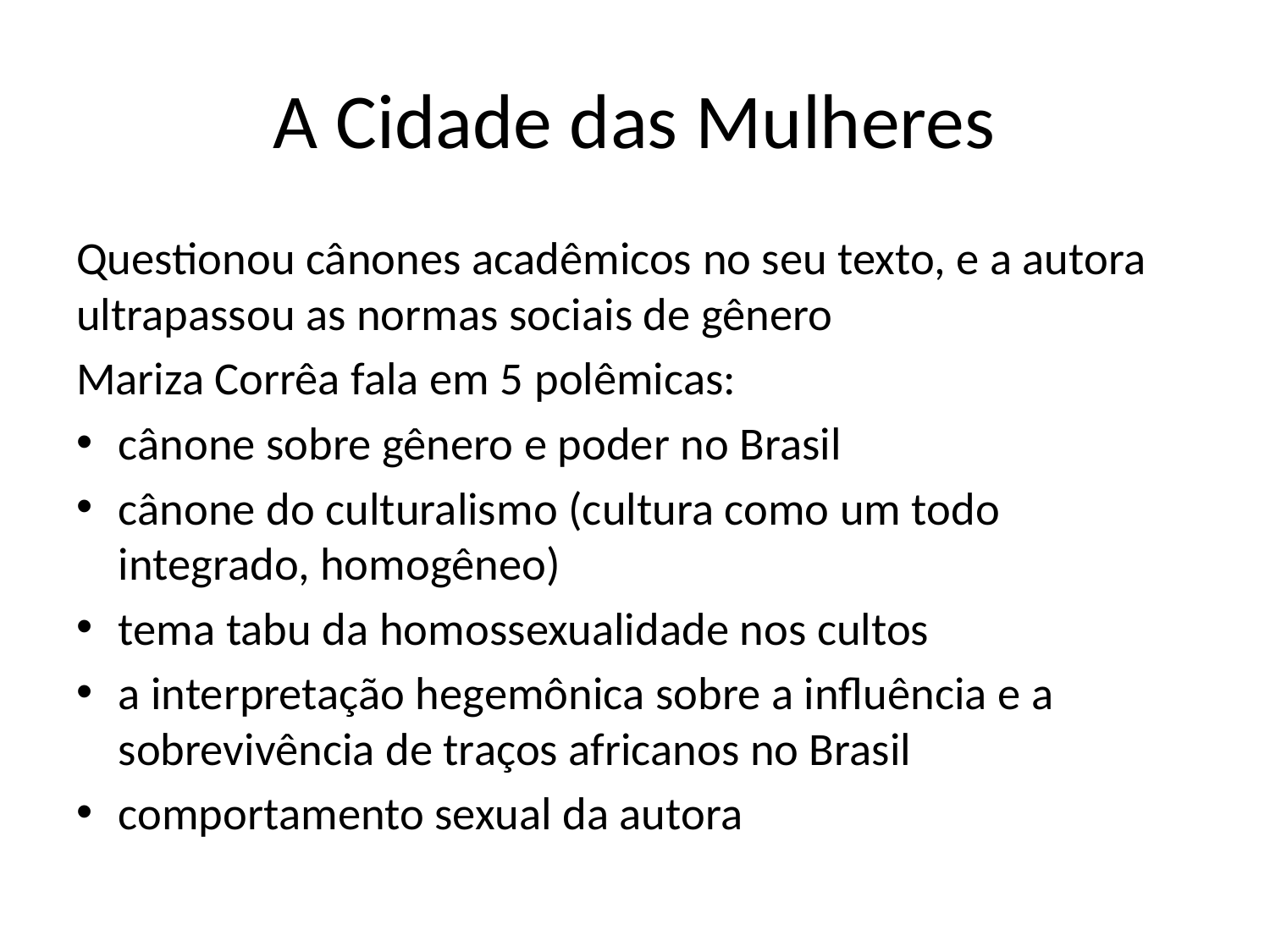

# A Cidade das Mulheres
Questionou cânones acadêmicos no seu texto, e a autora ultrapassou as normas sociais de gênero
Mariza Corrêa fala em 5 polêmicas:
cânone sobre gênero e poder no Brasil
cânone do culturalismo (cultura como um todo integrado, homogêneo)
tema tabu da homossexualidade nos cultos
a interpretação hegemônica sobre a influência e a sobrevivência de traços africanos no Brasil
comportamento sexual da autora